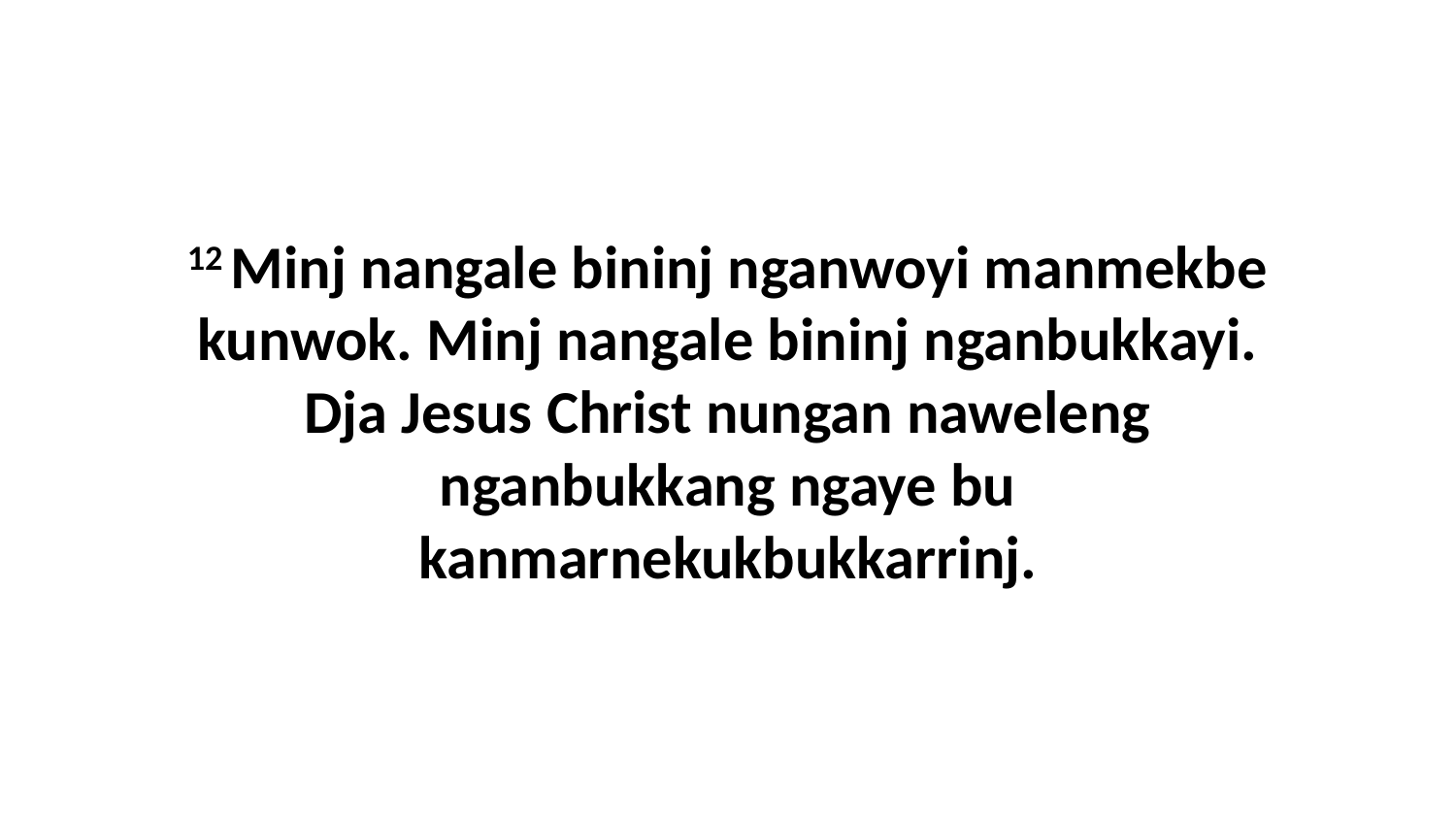

12 Minj nangale bininj nganwoyi manmekbe kunwok. Minj nangale bininj nganbukkayi. Dja Jesus Christ nungan naweleng nganbukkang ngaye bu kanmarnekukbukkarrinj.